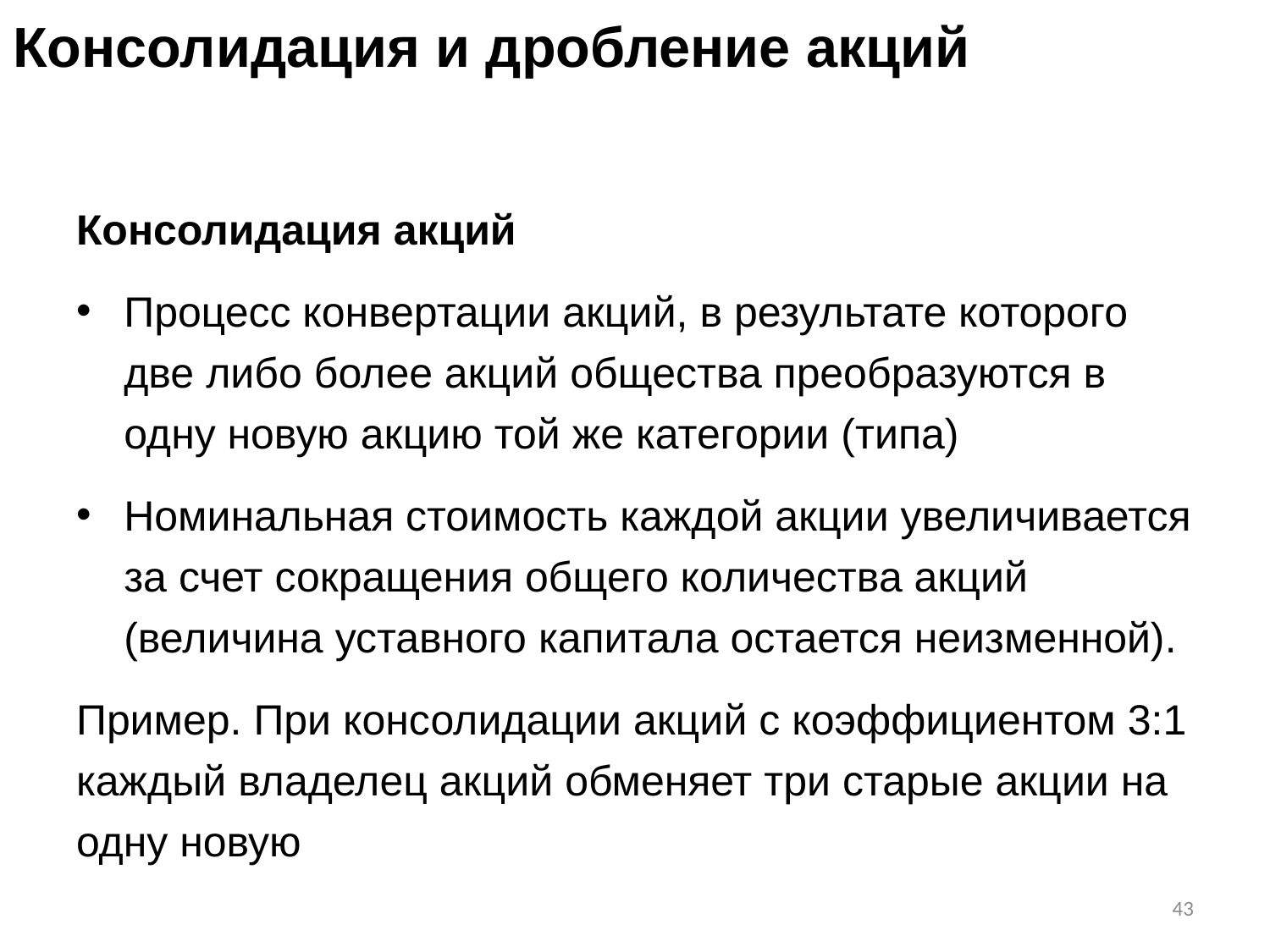

# Консолидация и дробление акций
Консолидация акций
Процесс конвертации акций, в результате которого две либо более акций общества преобразуются в одну новую акцию той же категории (типа)
Номинальная стоимость каждой акции увеличивается за счет сокращения общего количества акций (величина уставного капитала остается неизменной).
Пример. При консолидации акций с коэффициентом 3:1 каждый владелец акций обменяет три старые акции на одну новую
43